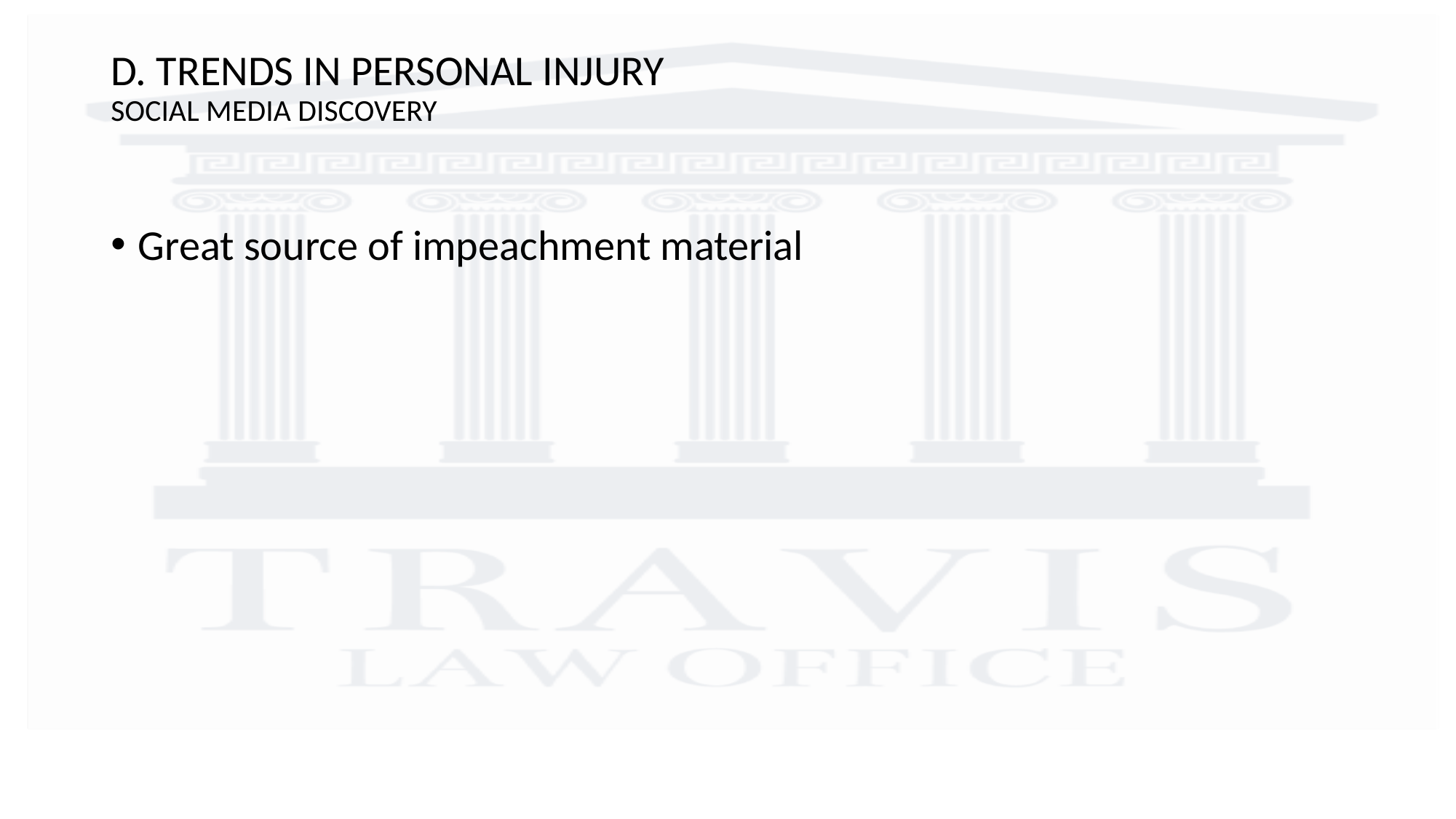

# D. TRENDS IN PERSONAL INJURY SOCIAL MEDIA DISCOVERY
Great source of impeachment material